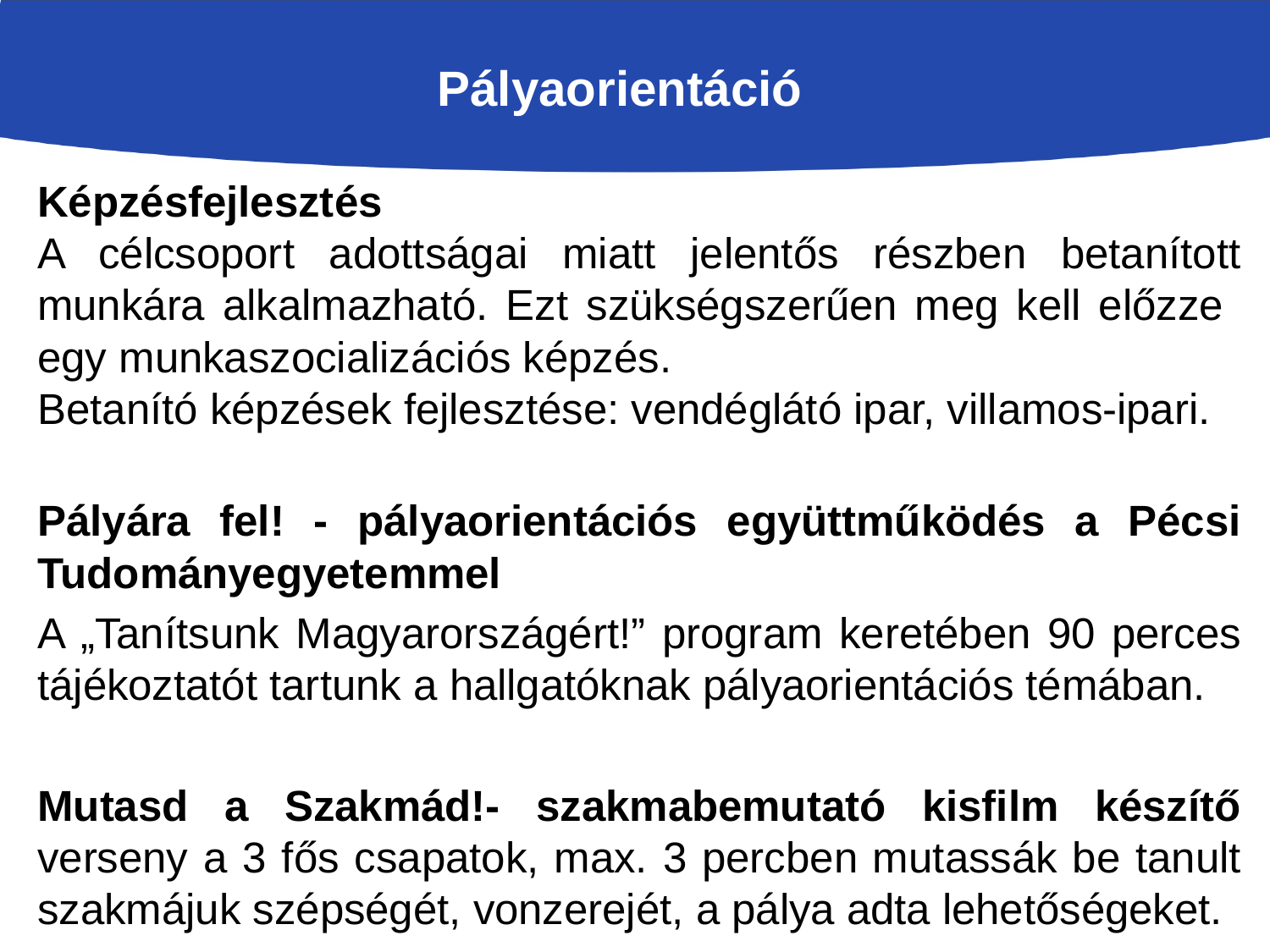

# Pályaorientáció
Képzésfejlesztés
A célcsoport adottságai miatt jelentős részben betanított munkára alkalmazható. Ezt szükségszerűen meg kell előzze  egy munkaszocializációs képzés.
Betanító képzések fejlesztése: vendéglátó ipar, villamos-ipari.

Pályára fel! - pályaorientációs együttműködés a Pécsi Tudományegyetemmel
A „Tanítsunk Magyarországért!” program keretében 90 perces tájékoztatót tartunk a hallgatóknak pályaorientációs témában.

Mutasd a Szakmád!- szakmabemutató kisfilm készítő verseny a 3 fős csapatok, max. 3 percben mutassák be tanult szakmájuk szépségét, vonzerejét, a pálya adta lehetőségeket.